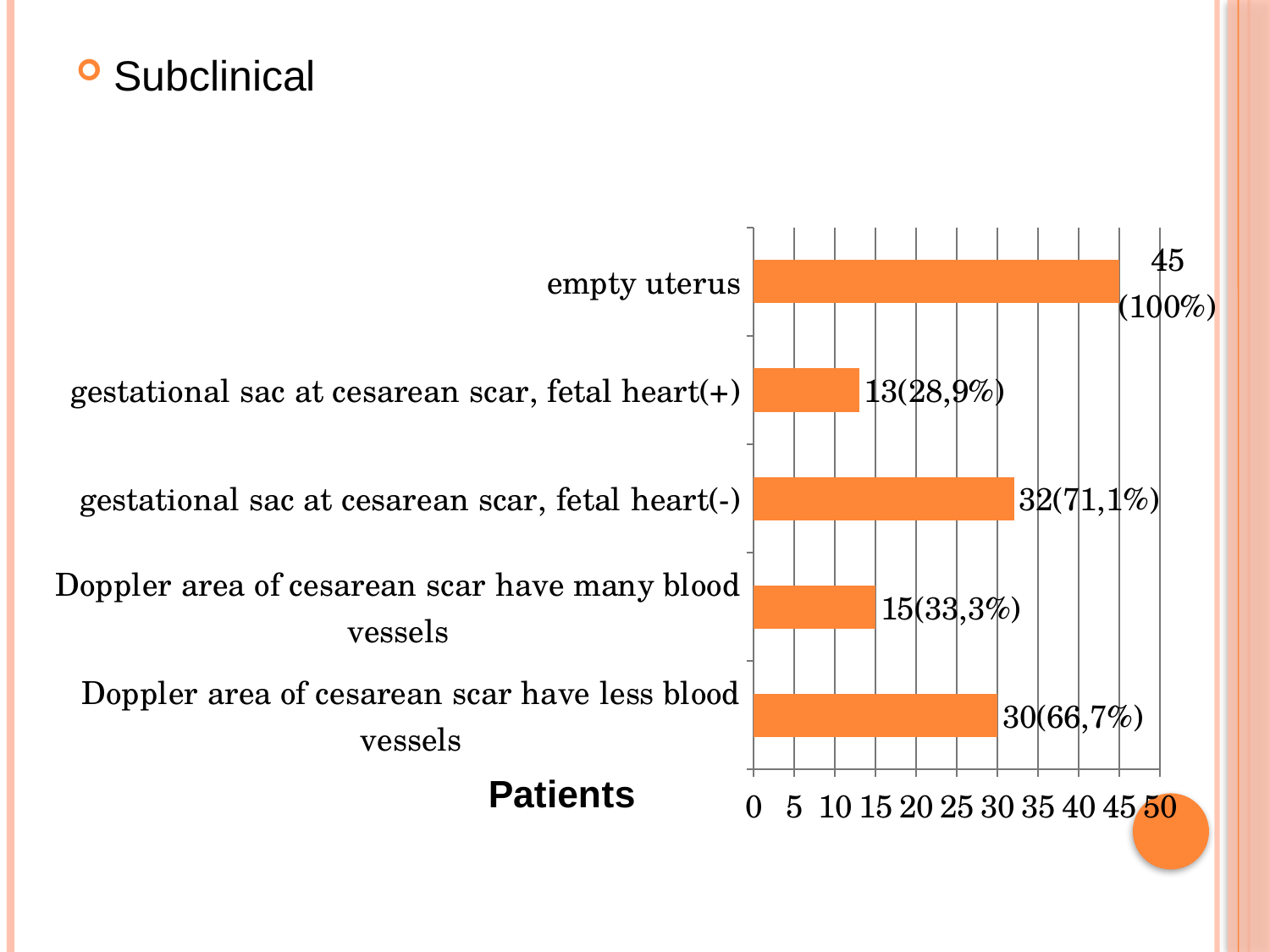

Subclinical

### Chart: Patients

| Category | Số BN |
|---|---|
| Doppler area of cesarean scar have less blood vessels | 30.0 |
| Doppler area of cesarean scar have many blood vessels | 15.0 |
| gestational sac at cesarean scar, fetal heart(-) | 32.0 |
| gestational sac at cesarean scar, fetal heart(+) | 13.0 |
| empty uterus | 45.0 |